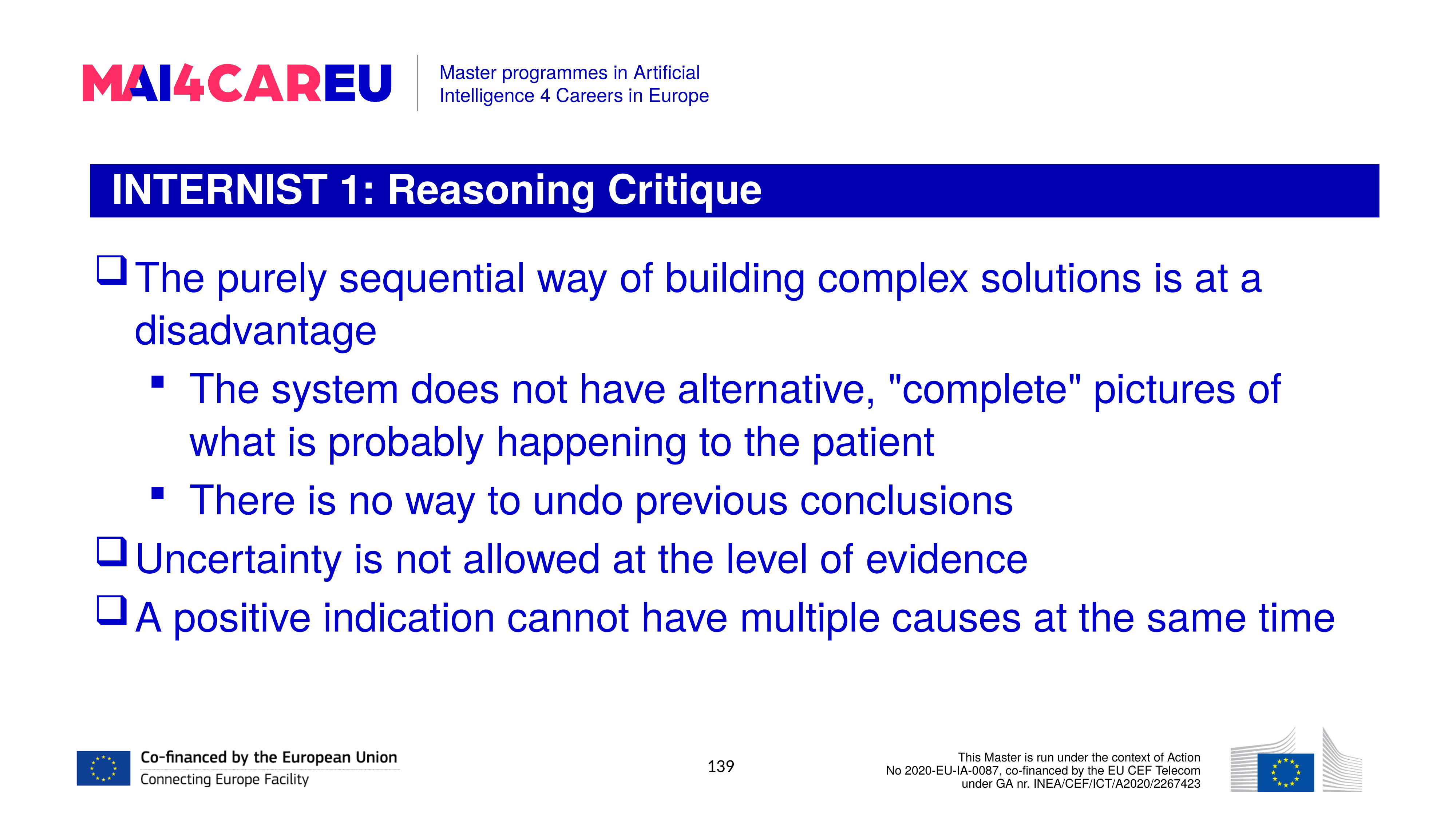

INTERNIST 1: Reasoning Critique

The purely sequential way of building complex solutions is at a disadvantage
The system does not have alternative, "complete" pictures of what is probably happening to the patient
There is no way to undo previous conclusions
Uncertainty is not allowed at the level of evidence
A positive indication cannot have multiple causes at the same time

139